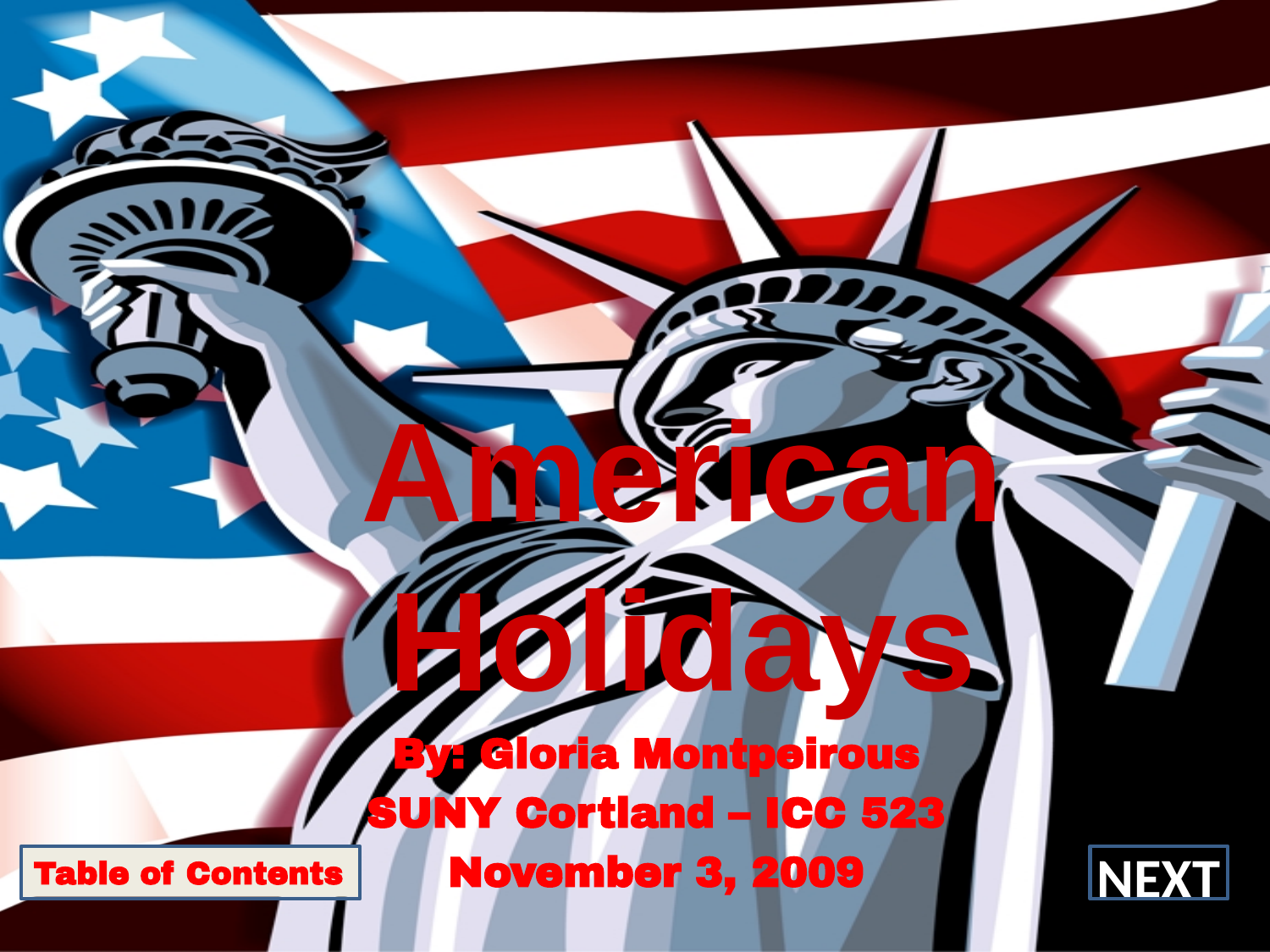

# American Holidays
By: Gloria Montpeirous
SUNY Cortland – ICC 523
November 3, 2009

NEXT
Table of Contents